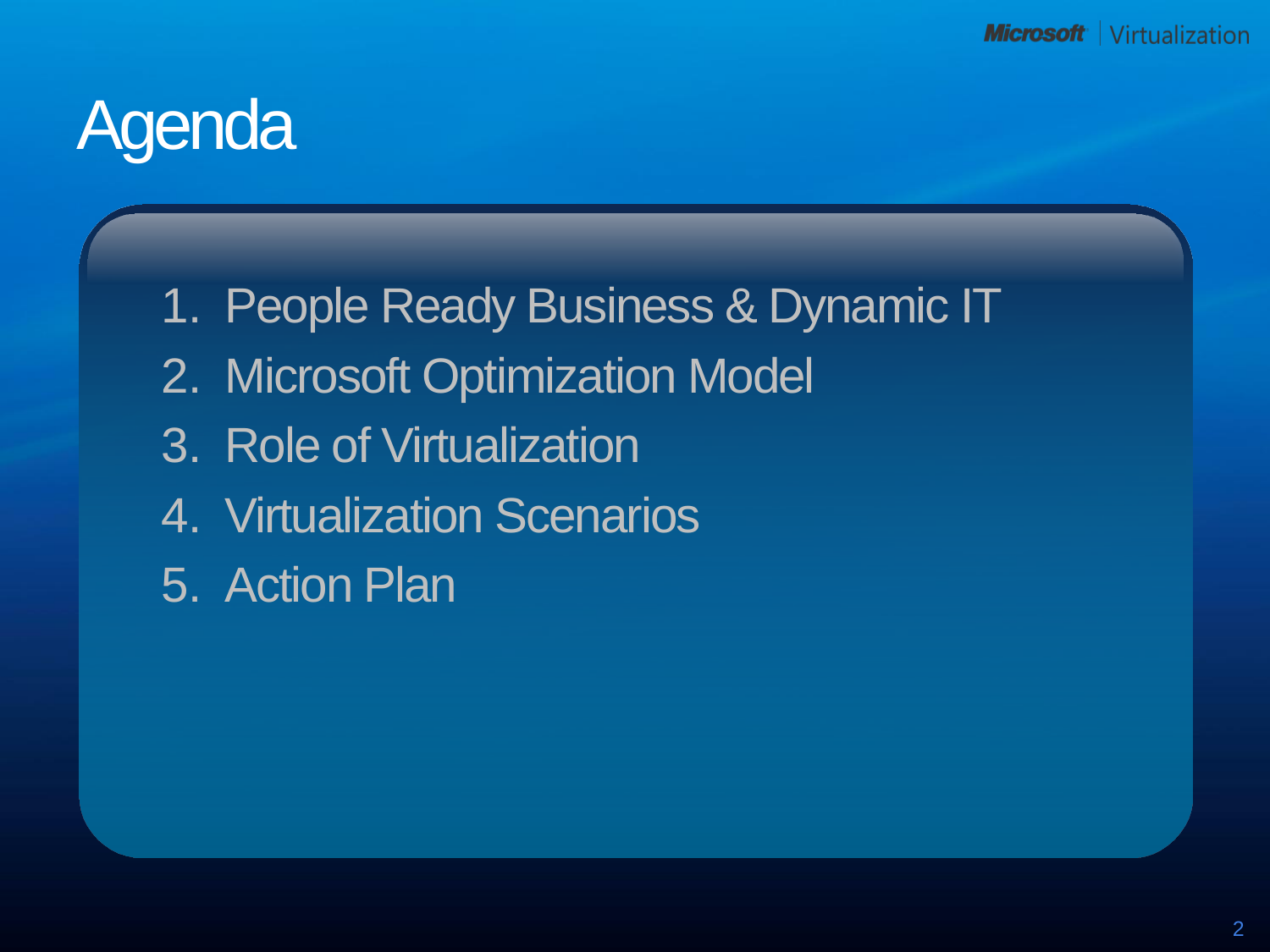

# Agenda
People Ready Business & Dynamic IT
Microsoft Optimization Model
Role of Virtualization
Virtualization Scenarios
Action Plan